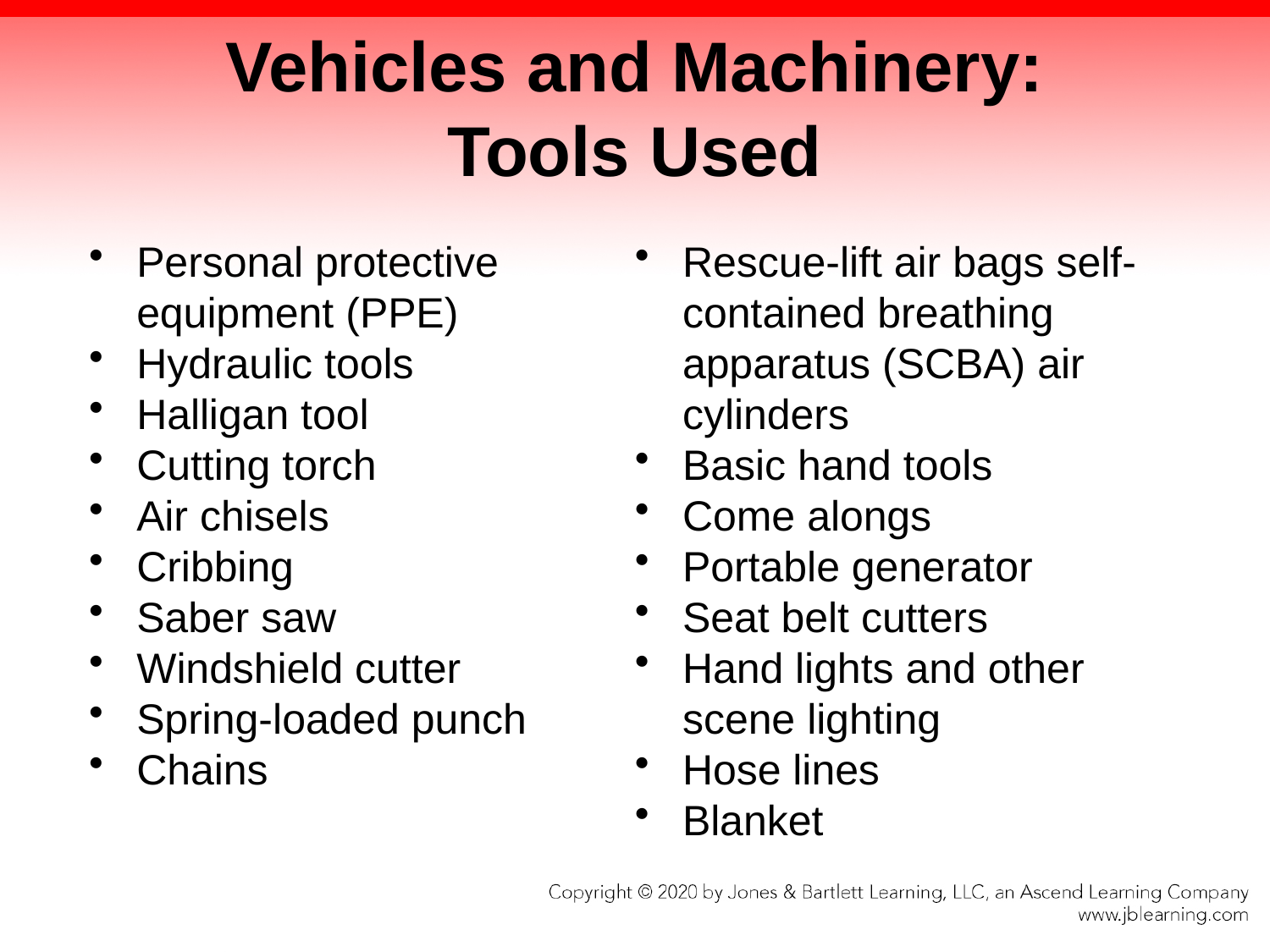

# Vehicles and Machinery: Tools Used
Personal protective equipment (PPE)
Hydraulic tools
Halligan tool
Cutting torch
Air chisels
Cribbing
Saber saw
Windshield cutter
Spring-loaded punch
Chains

Rescue-lift air bags self-contained breathing apparatus (SCBA) air cylinders
Basic hand tools
Come alongs
Portable generator
Seat belt cutters
Hand lights and other scene lighting
Hose lines
Blanket